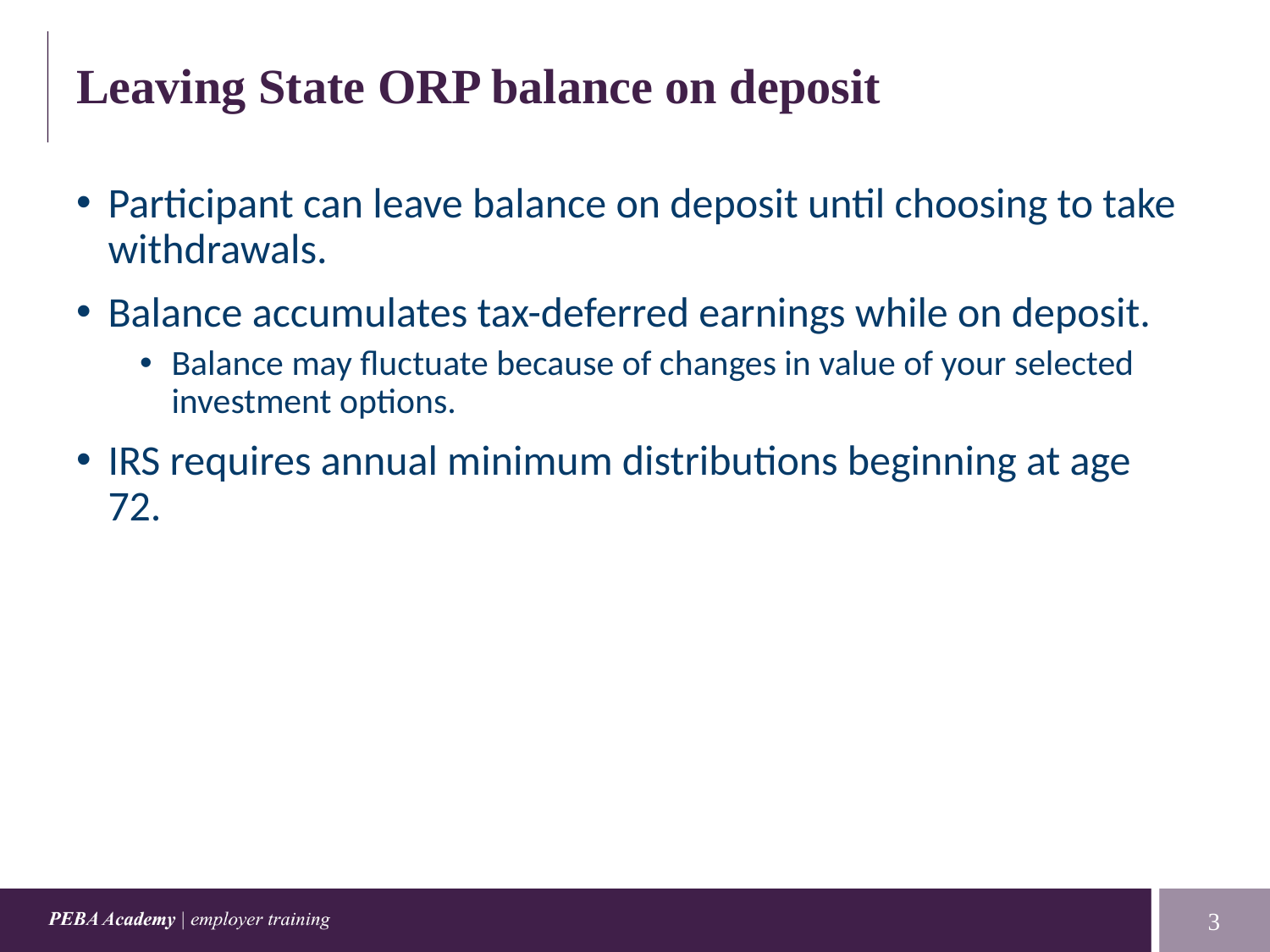

# Leaving State ORP balance on deposit
Participant can leave balance on deposit until choosing to take withdrawals.
Balance accumulates tax-deferred earnings while on deposit.
Balance may fluctuate because of changes in value of your selected investment options.
IRS requires annual minimum distributions beginning at age 72.

3